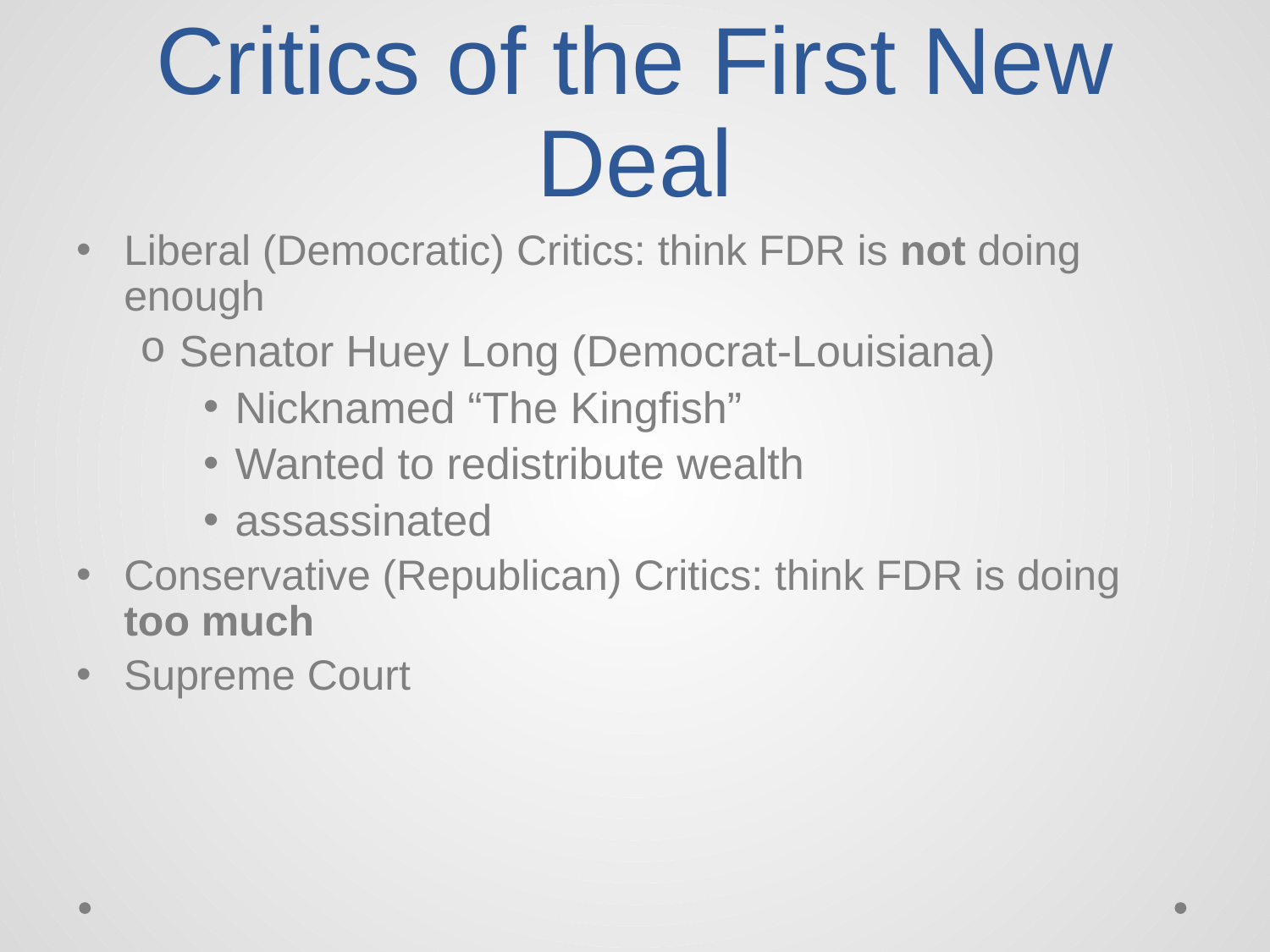

# Critics of the First New Deal
Liberal (Democratic) Critics: think FDR is not doing enough
Senator Huey Long (Democrat-Louisiana)
Nicknamed “The Kingfish”
Wanted to redistribute wealth
assassinated
Conservative (Republican) Critics: think FDR is doing too much
Supreme Court